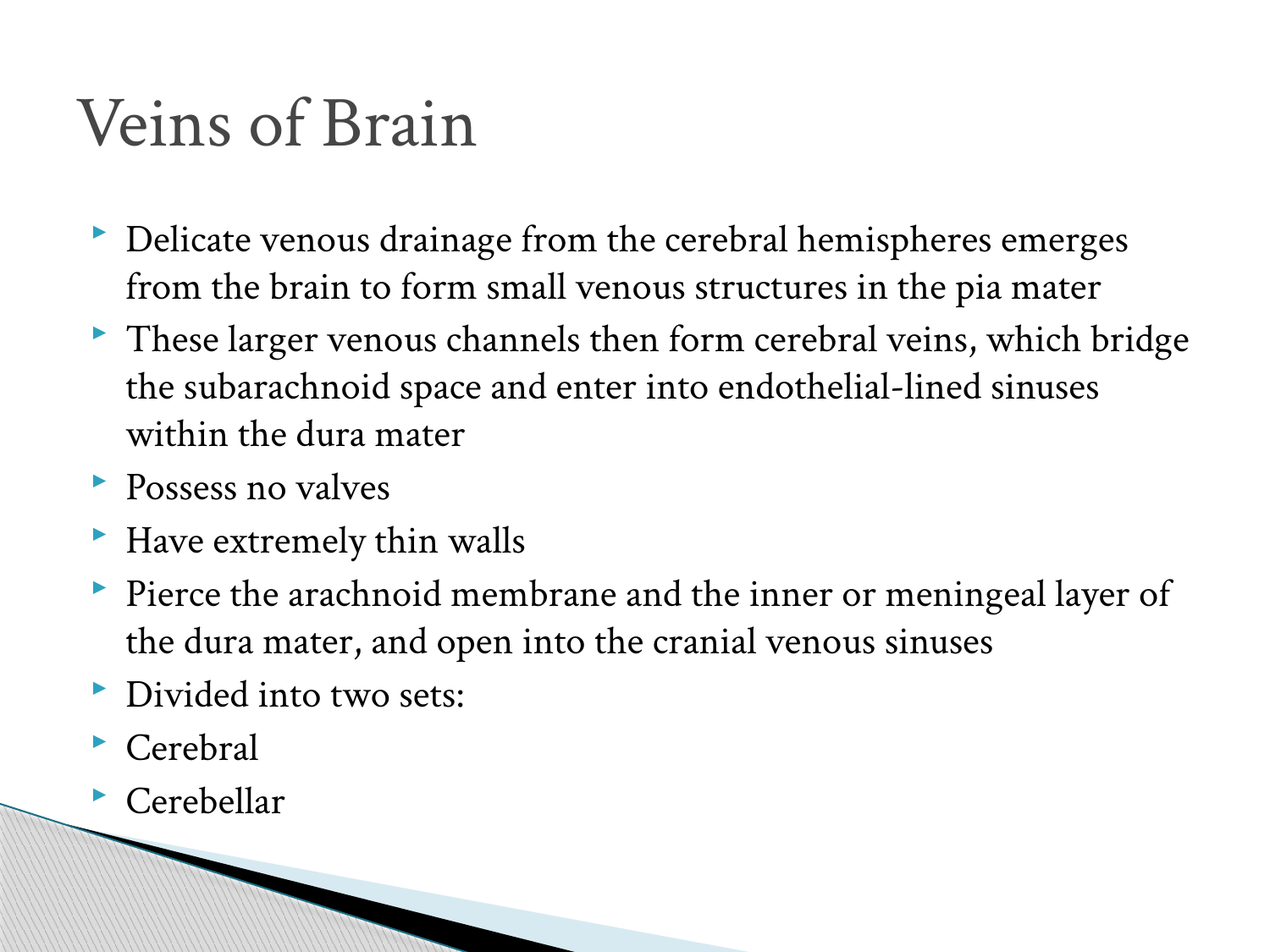

# Veins of Brain
Delicate venous drainage from the cerebral hemispheres emerges from the brain to form small venous structures in the pia mater
These larger venous channels then form cerebral veins, which bridge the subarachnoid space and enter into endothelial-lined sinuses within the dura mater
Possess no valves
Have extremely thin walls
Pierce the arachnoid membrane and the inner or meningeal layer of the dura mater, and open into the cranial venous sinuses
Divided into two sets:
Cerebral
Cerebellar